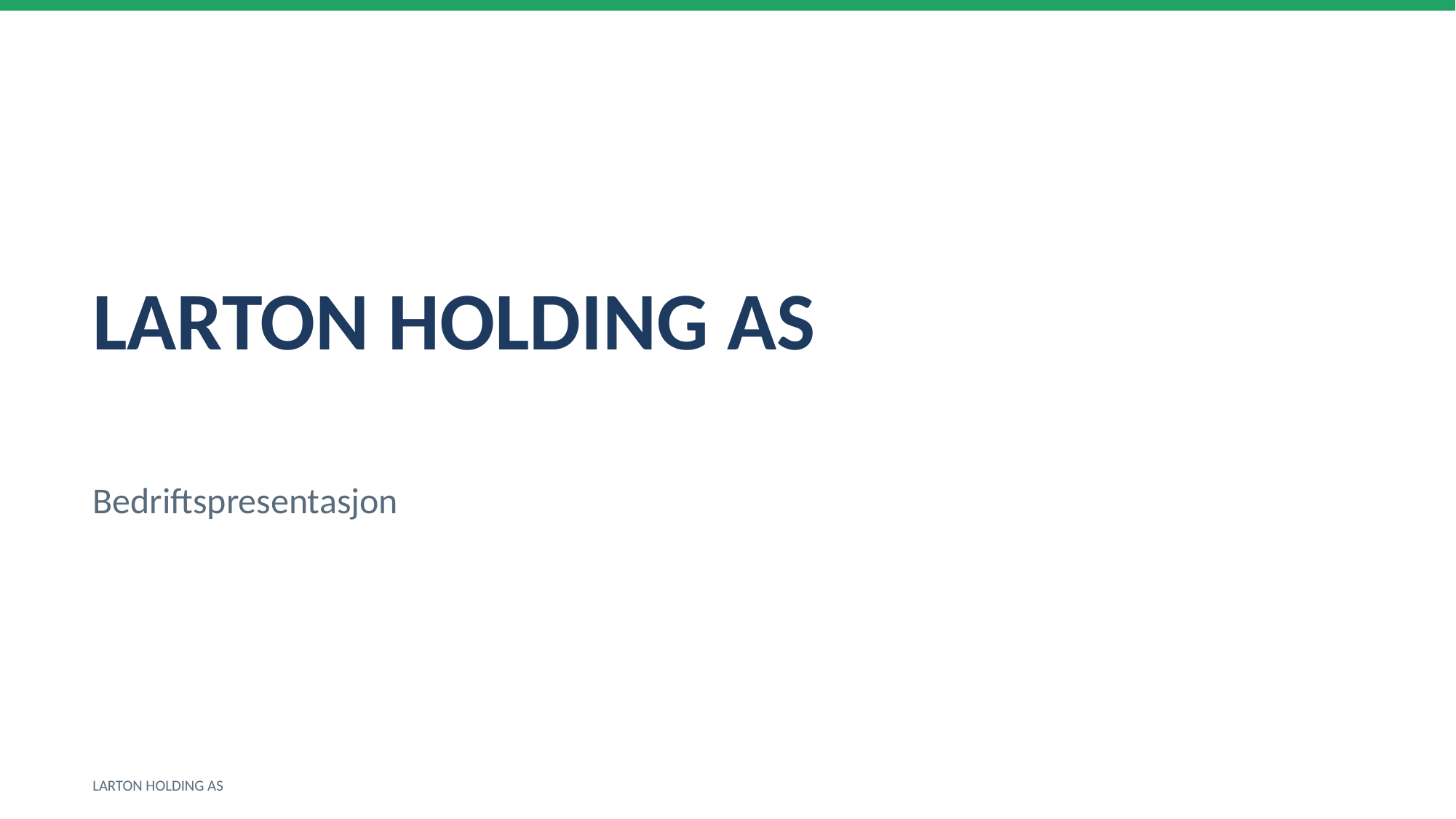

LARTON HOLDING AS
Bedriftspresentasjon
LARTON HOLDING AS